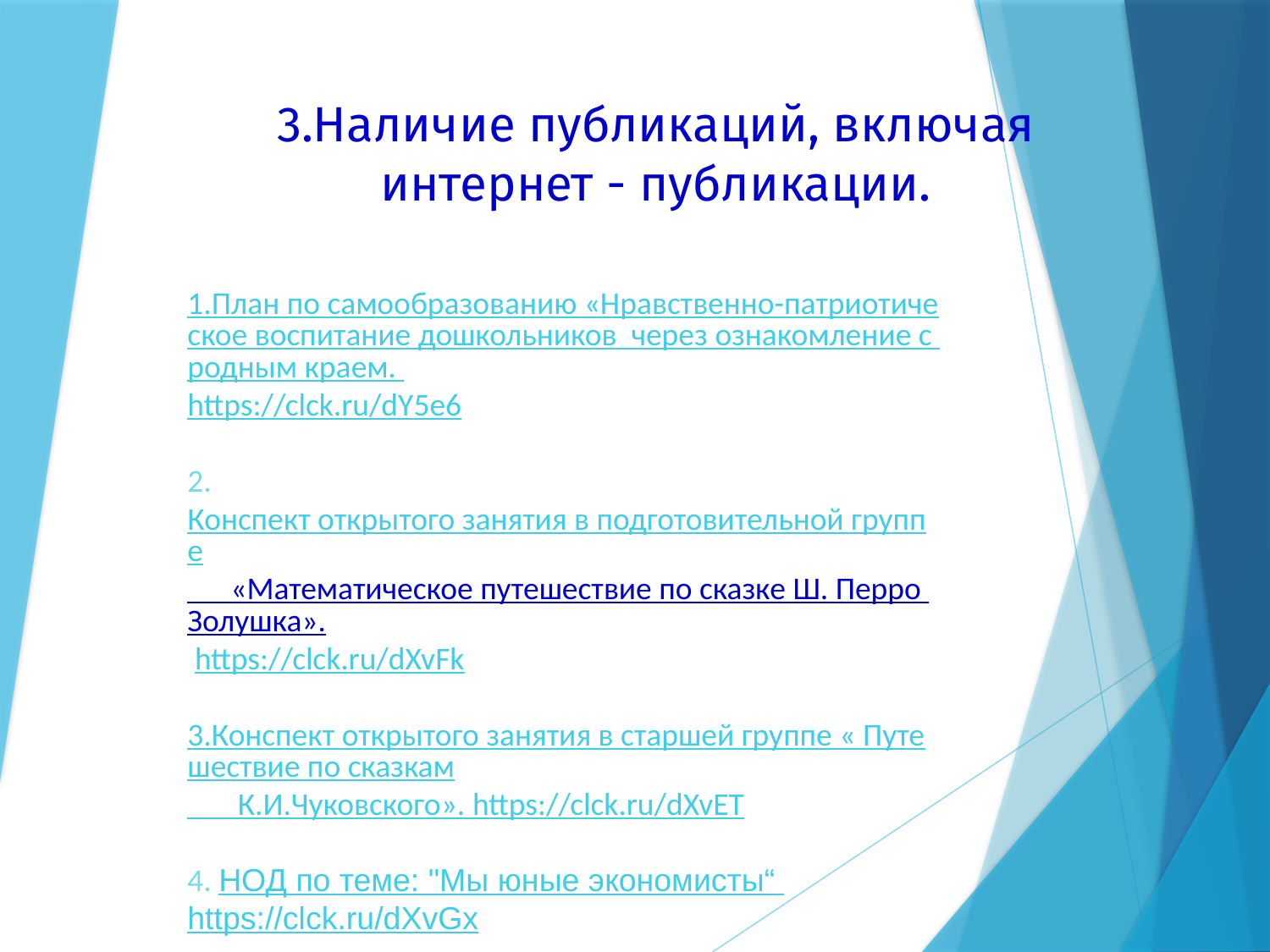

3.Наличие публикаций, включая интернет - публикации.

1.План по самообразованию «Нравственно-патриотическое воспитание дошкольников  через ознакомление с родным краем. https://clck.ru/dY5e6

2.   Конспект открытого занятия в подготовительной группе
      «Математическое путешествие по сказке Ш. Перро Золушка». https://clck.ru/dXvFk

3.Конспект открытого занятия в старшей группе « Путешествие по сказкам
       К.И.Чуковского». https://clck.ru/dXvET

4. НОД по теме: "Мы юные экономисты“ https://clck.ru/dXvGx